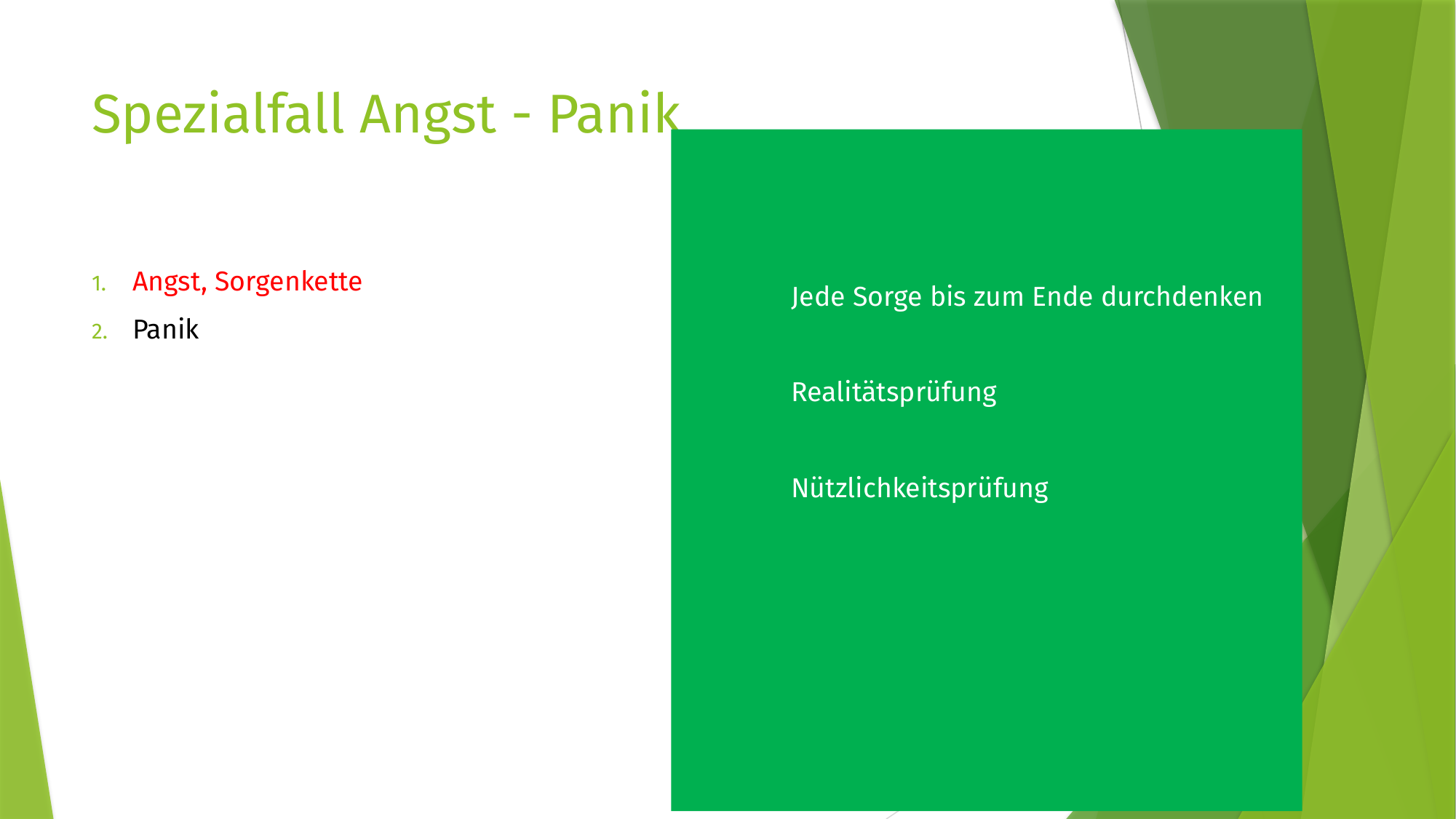

# Spezialfall Angst - Panik

	Jede Sorge bis zum Ende durchdenken

	Realitätsprüfung

	Nützlichkeitsprüfung
Angst, Sorgenkette
Panik